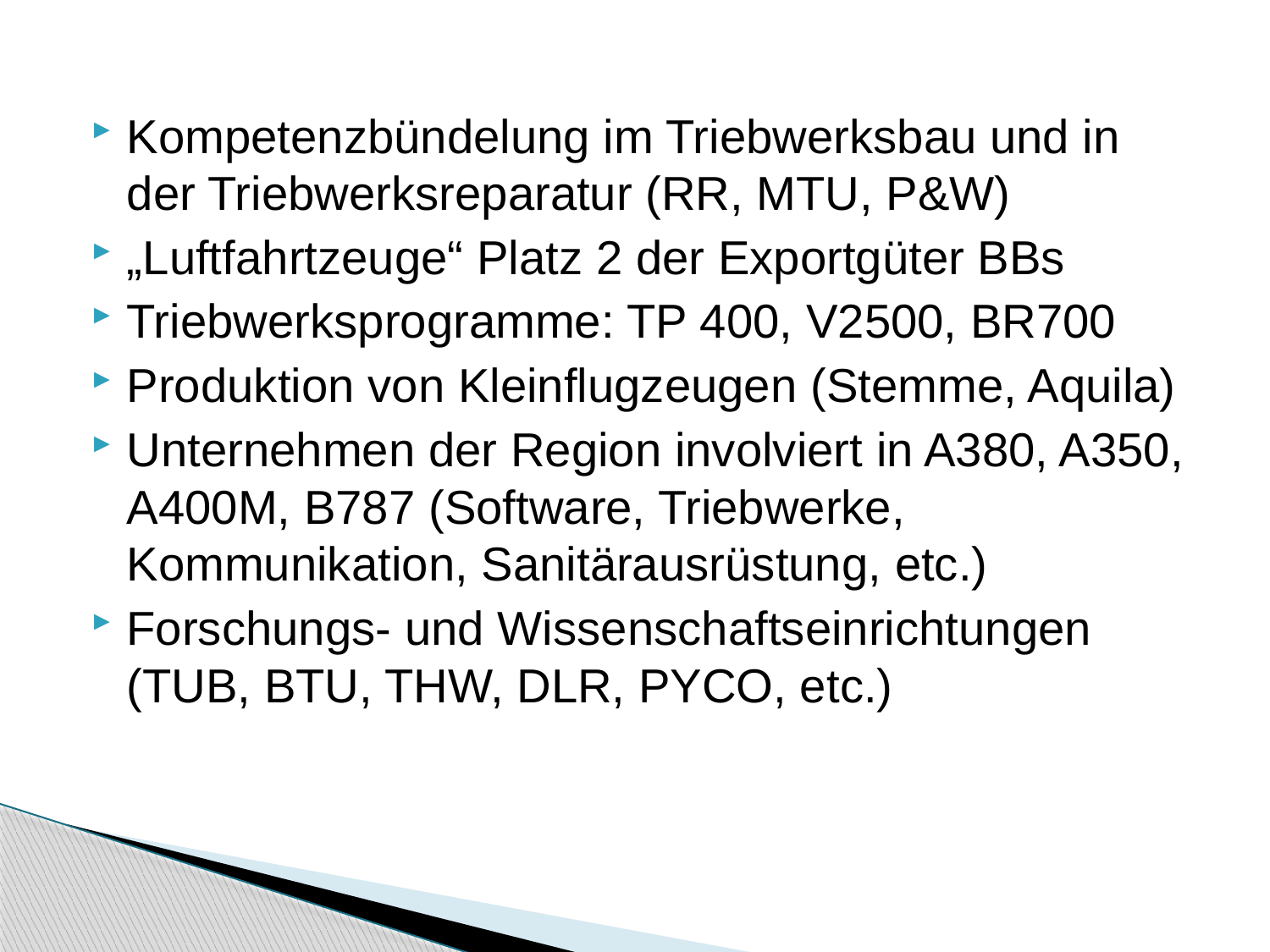

Kompetenzbündelung im Triebwerksbau und in der Triebwerksreparatur (RR, MTU, P&W)
„Luftfahrtzeuge“ Platz 2 der Exportgüter BBs
Triebwerksprogramme: TP 400, V2500, BR700
Produktion von Kleinflugzeugen (Stemme, Aquila)
Unternehmen der Region involviert in A380, A350, A400M, B787 (Software, Triebwerke, Kommunikation, Sanitärausrüstung, etc.)
Forschungs- und Wissenschaftseinrichtungen (TUB, BTU, THW, DLR, PYCO, etc.)